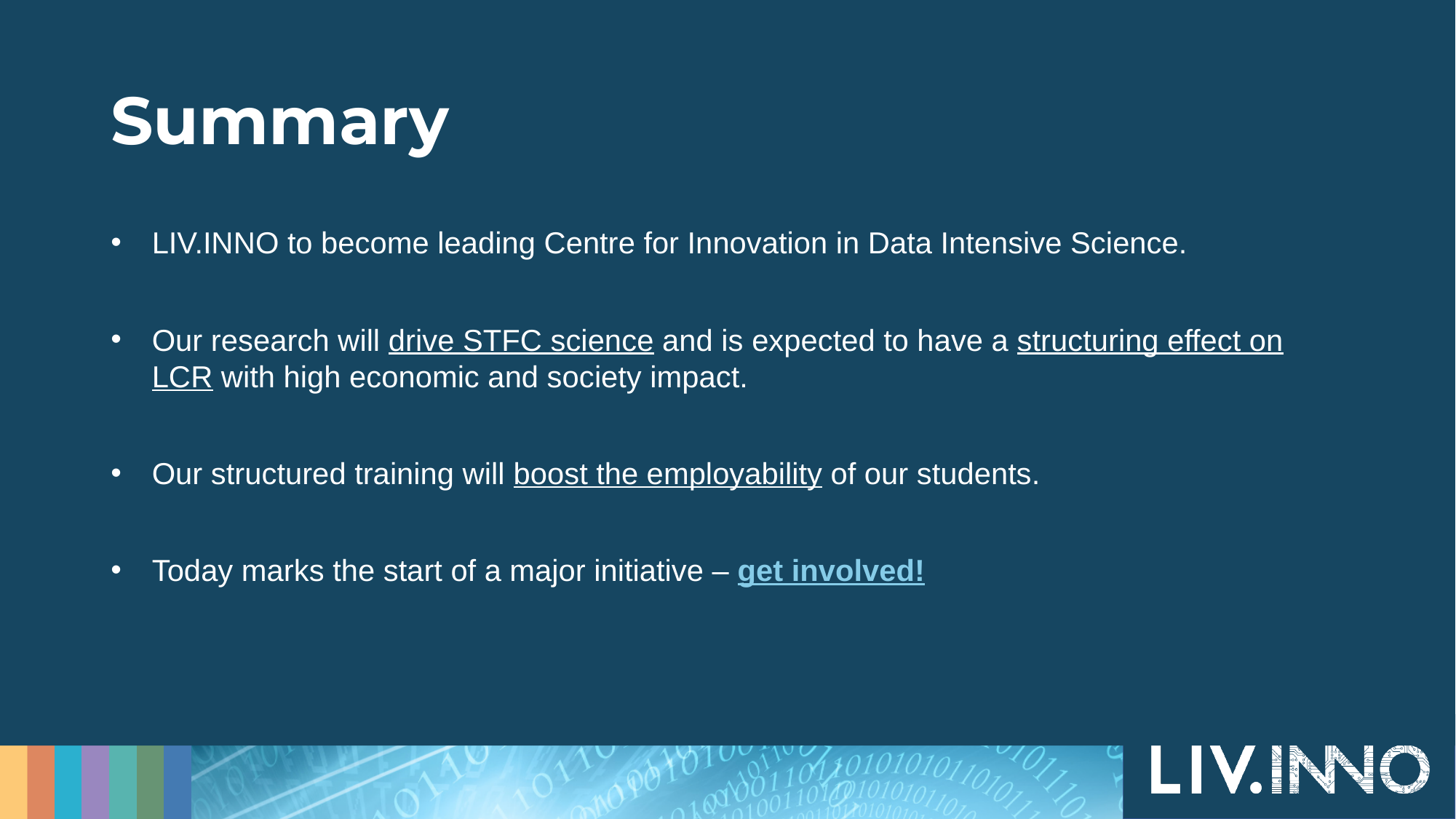

# Summary
LIV.INNO to become leading Centre for Innovation in Data Intensive Science.
Our research will drive STFC science and is expected to have a structuring effect on LCR with high economic and society impact.
Our structured training will boost the employability of our students.
Today marks the start of a major initiative – get involved!